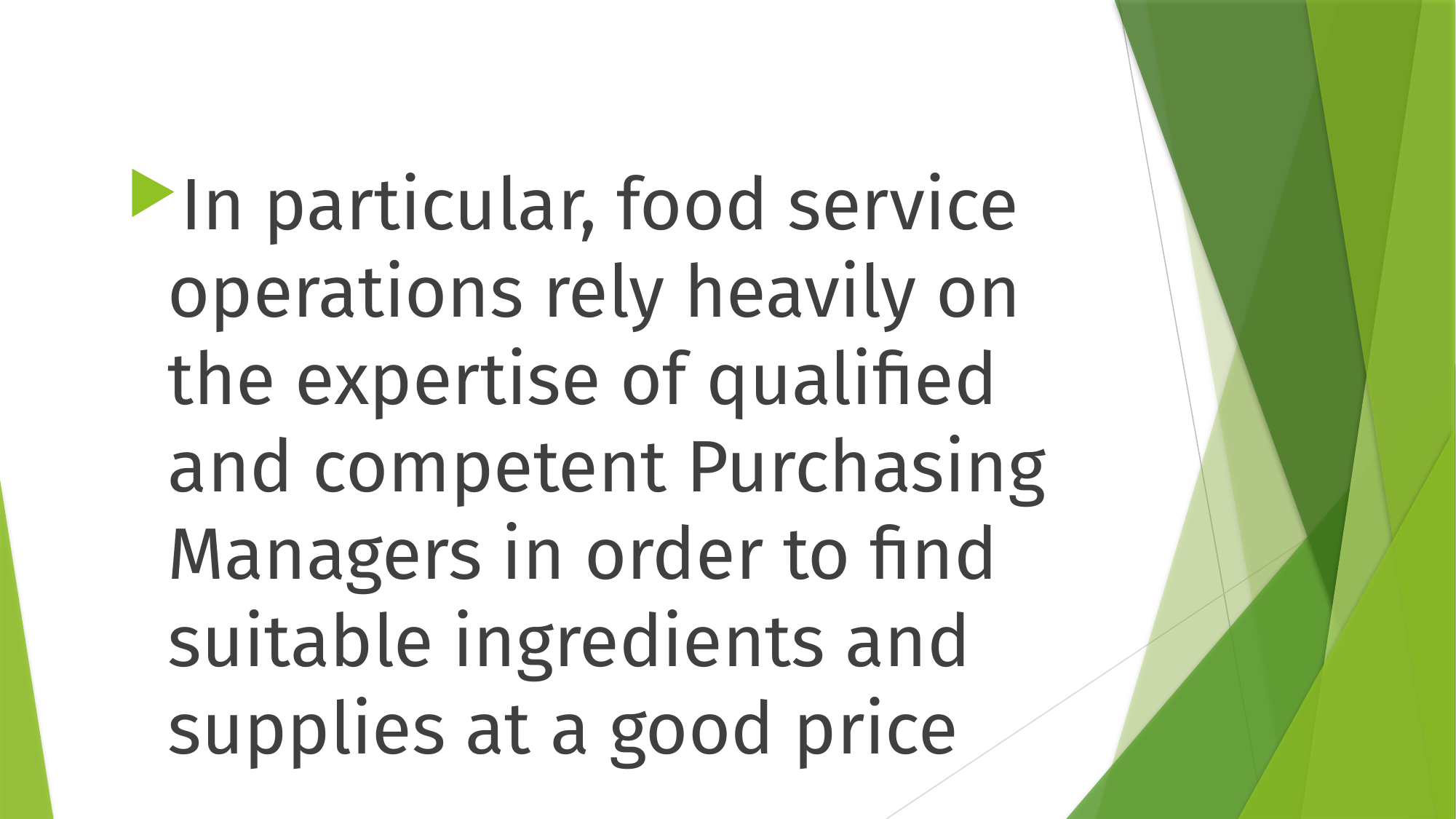

#
In particular, food service operations rely heavily on the expertise of qualified and competent Purchasing Managers in order to find suitable ingredients and supplies at a good price